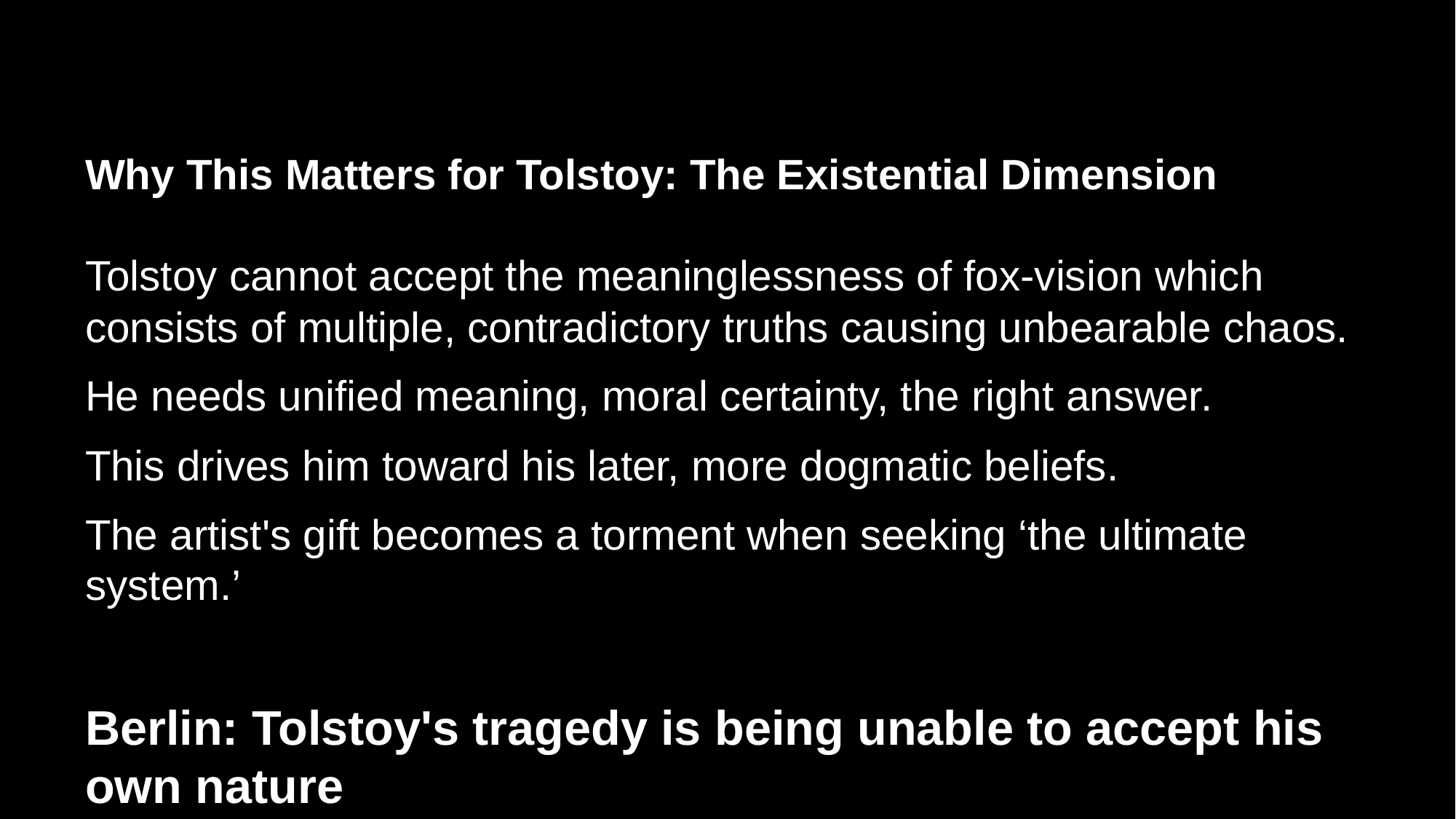

Why This Matters for Tolstoy: The Existential Dimension

Tolstoy cannot accept the meaninglessness of fox-vision which consists of multiple, contradictory truths causing unbearable chaos.
He needs unified meaning, moral certainty, the right answer.
This drives him toward his later, more dogmatic beliefs.
The artist's gift becomes a torment when seeking ‘the ultimate system.’

Berlin: Tolstoy's tragedy is being unable to accept his own nature